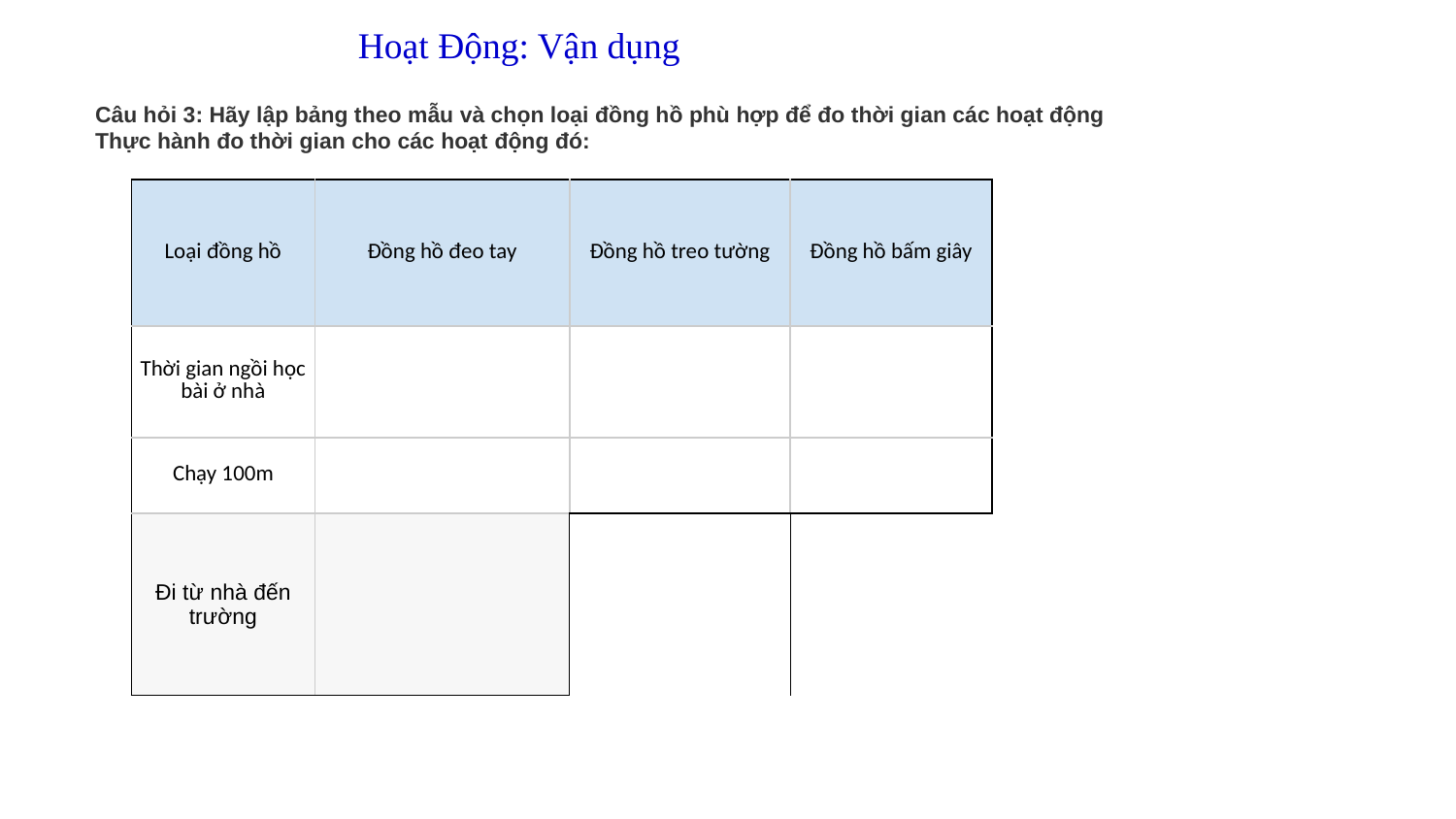

Hoạt Động: Vận dụng
Câu hỏi 3: Hãy lập bảng theo mẫu và chọn loại đồng hồ phù hợp để đo thời gian các hoạt động
Thực hành đo thời gian cho các hoạt động đó:

| Loại đồng hồ | Đồng hồ đeo tay | Đồng hồ treo tường | Đồng hồ bấm giây |
| --- | --- | --- | --- |
| Thời gian ngồi học bài ở nhà |  |  |  |
| Chạy 100m |  |  |  |
| Đi từ nhà đến trường |  |  |  |